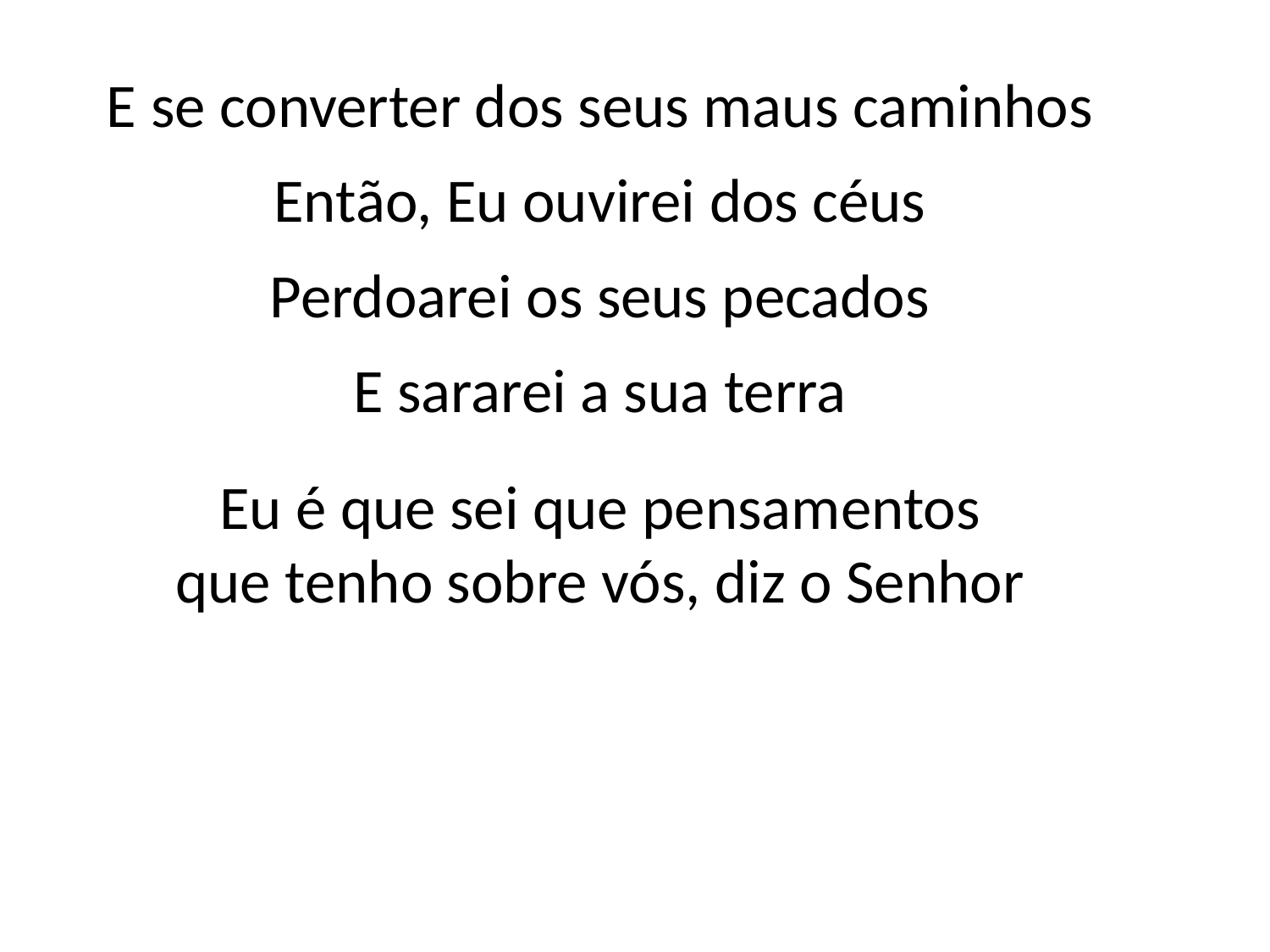

E se converter dos seus maus caminhos

Então, Eu ouvirei dos céus

Perdoarei os seus pecados

E sararei a sua terra

Eu é que sei que pensamentos
que tenho sobre vós, diz o Senhor

#